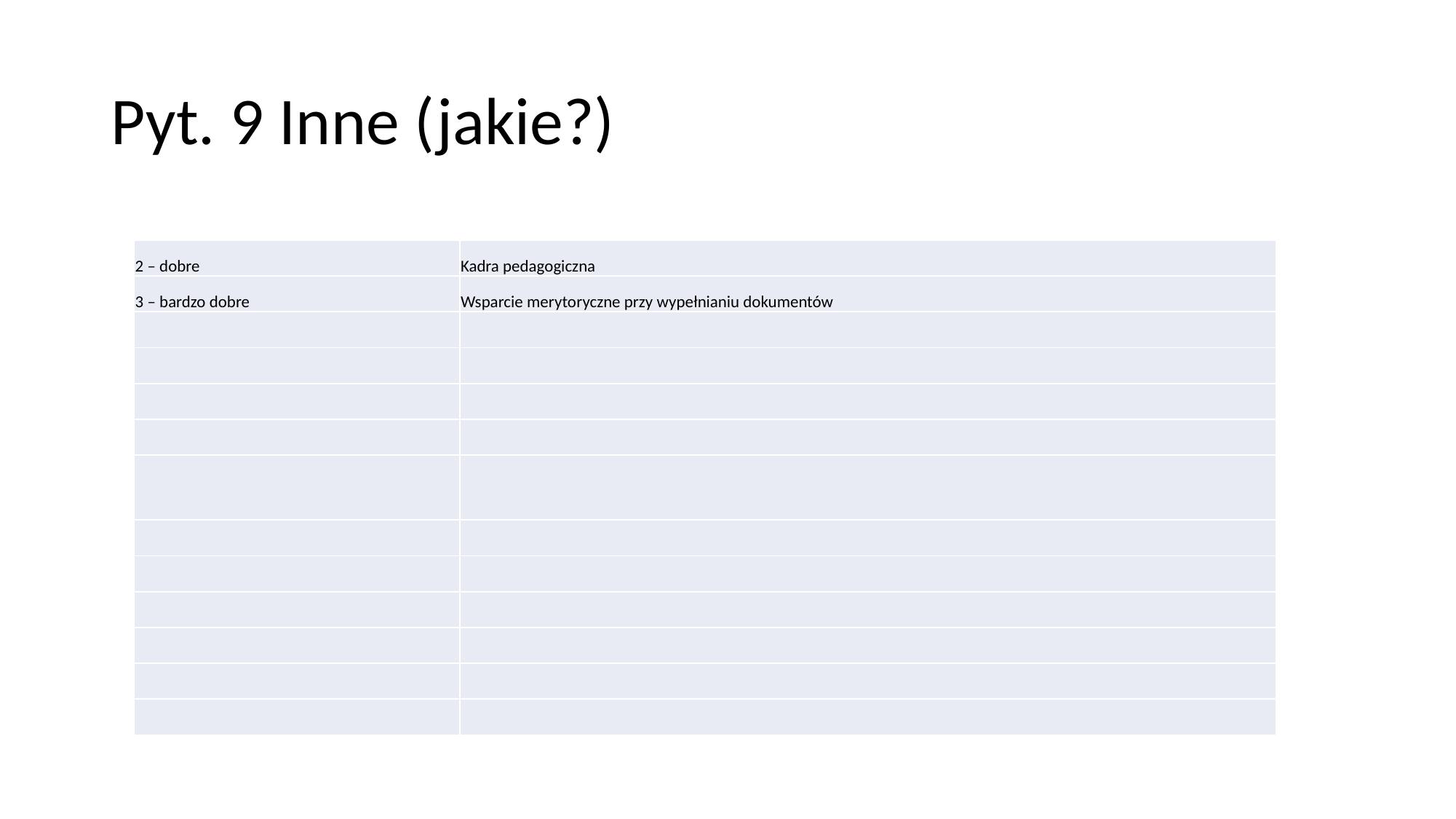

# Pyt. 9 Inne (jakie?)
| 2 – dobre | Kadra pedagogiczna |
| --- | --- |
| 3 – bardzo dobre | Wsparcie merytoryczne przy wypełnianiu dokumentów |
|  |  |
|  |  |
|  |  |
|  |  |
|  |  |
|  |  |
|  |  |
|  |  |
|  |  |
|  |  |
|  |  |